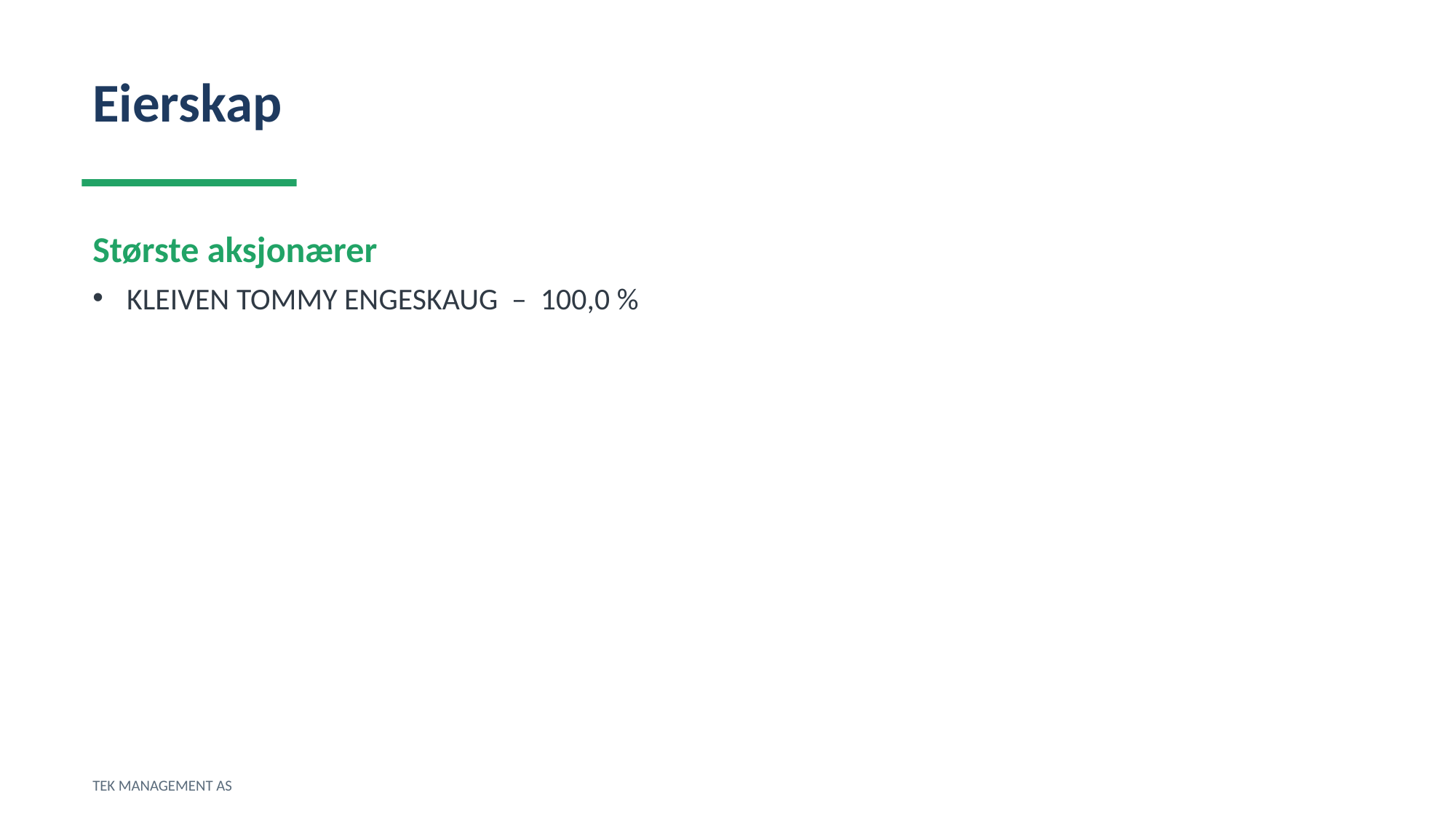

Eierskap

Største aksjonærer
KLEIVEN TOMMY ENGESKAUG  –  100,0 %
TEK MANAGEMENT AS